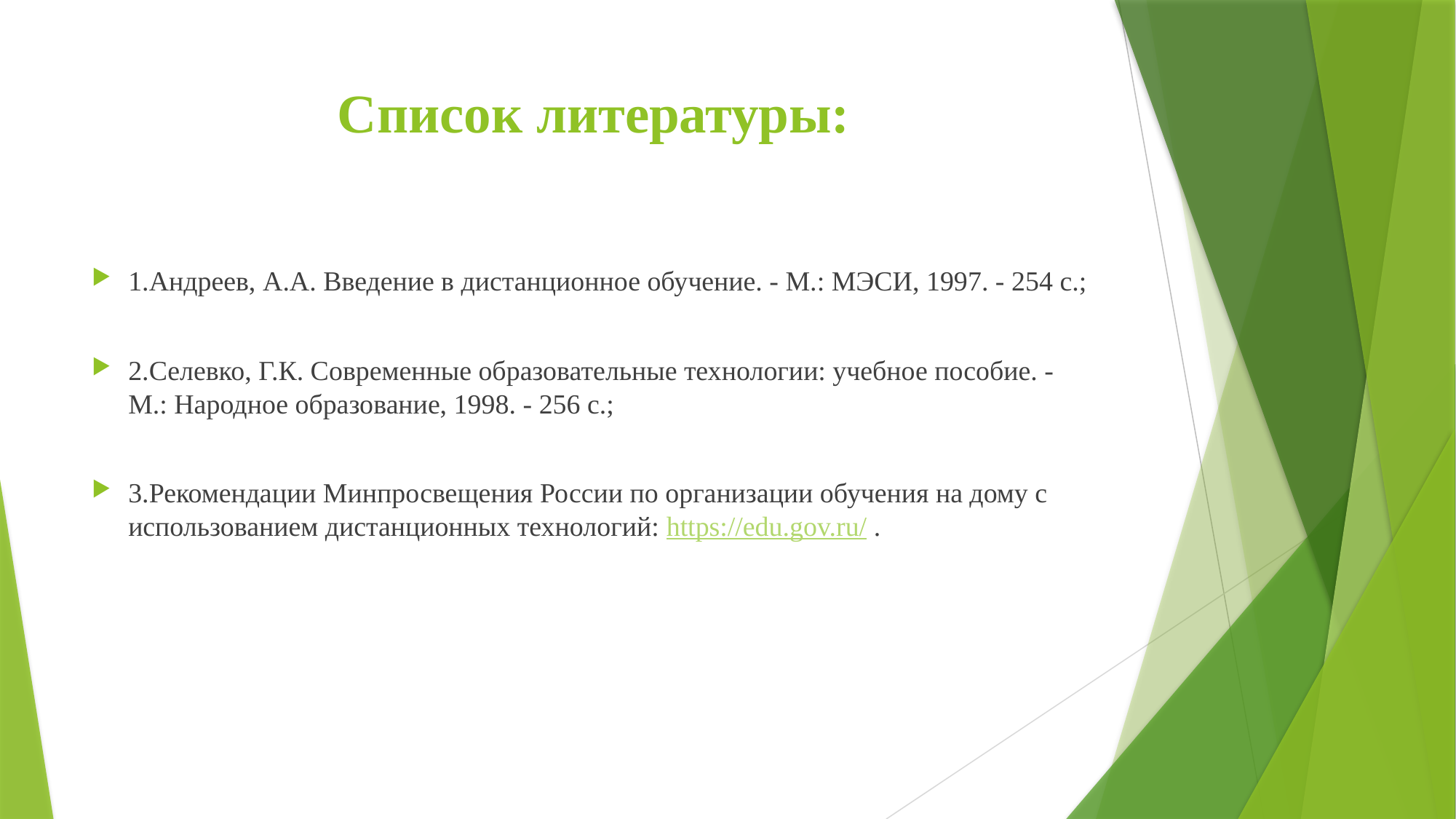

# Список литературы:
1.Андреев, А.А. Введение в дистанционное обучение. - М.: МЭСИ, 1997. - 254 с.;

2.Селевко, Г.К. Современные образовательные технологии: учебное пособие. - М.: Народное образование, 1998. - 256 с.;

3.Рекомендации Минпросвещения России по организации обучения на дому с использованием дистанционных технологий: https://edu.gov.ru/ .